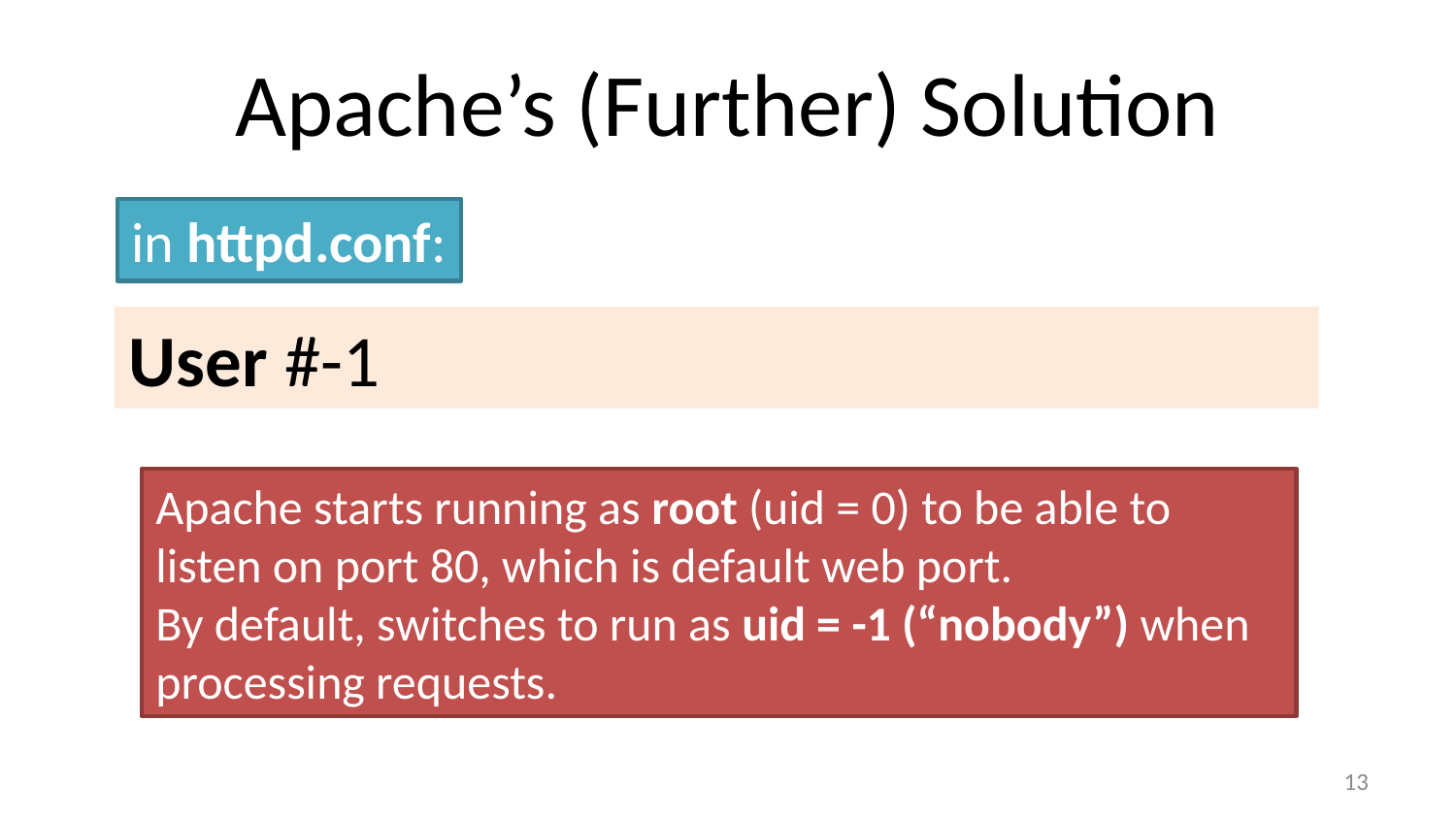

# Apache’s (Further) Solution
in httpd.conf:
User #-1
Apache starts running as root (uid = 0) to be able to listen on port 80, which is default web port.
By default, switches to run as uid = -1 (“nobody”) when processing requests.
13